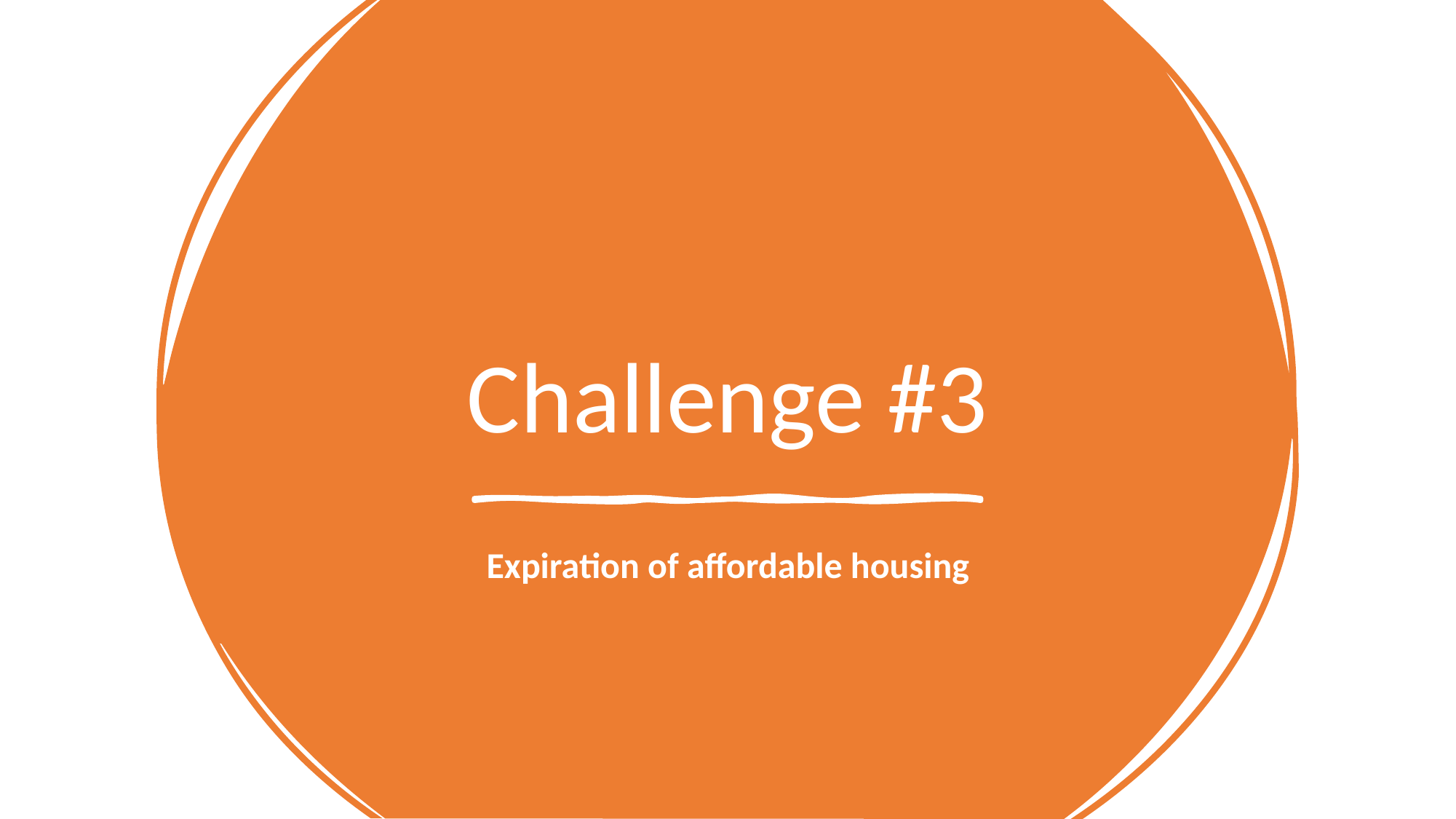

# Challenge #3

Expiration of affordable housing